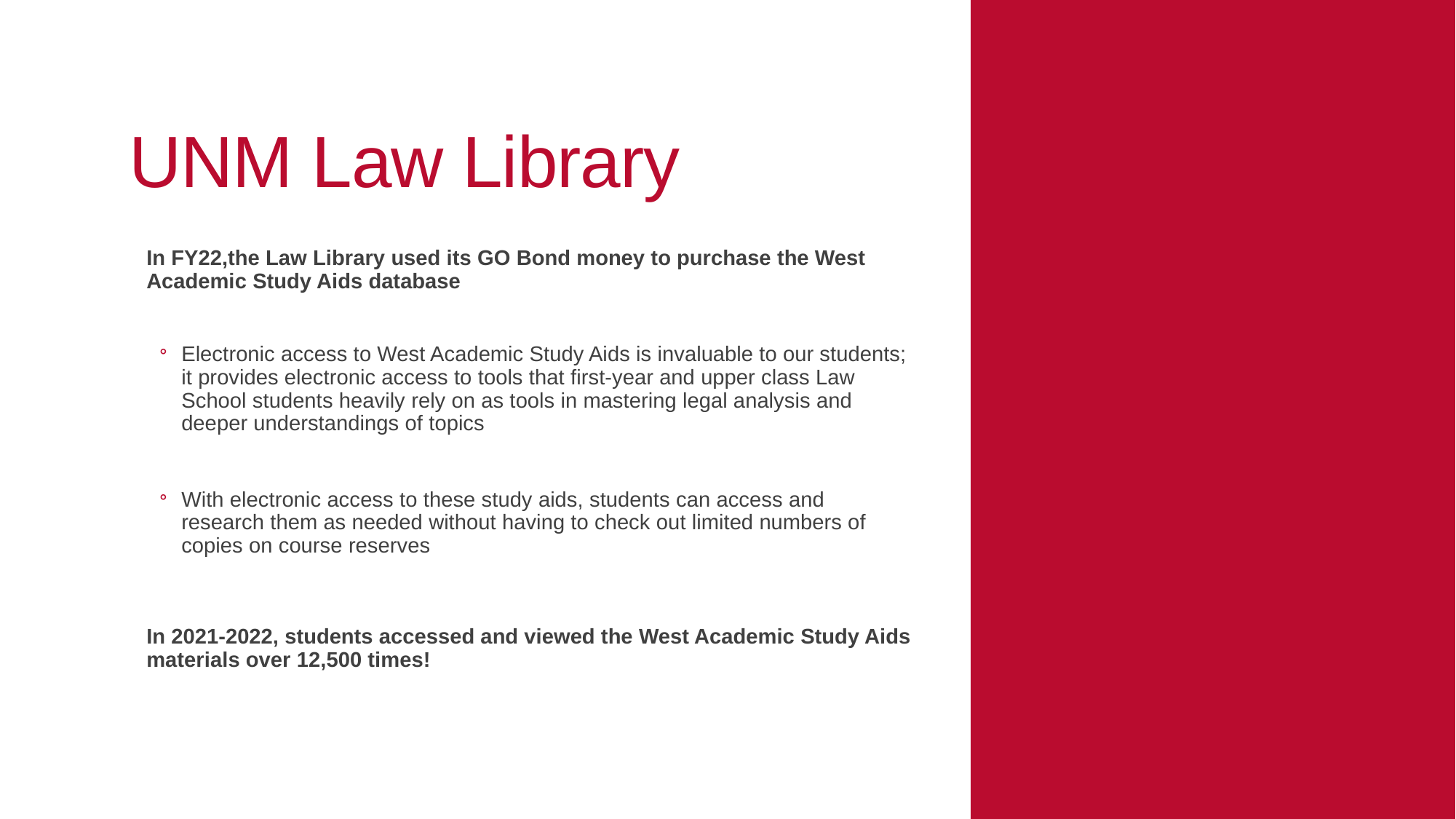

# UNM Law Library
In FY22,the Law Library used its GO Bond money to purchase the West Academic Study Aids database

Electronic access to West Academic Study Aids is invaluable to our students; it provides electronic access to tools that first-year and upper class Law School students heavily rely on as tools in mastering legal analysis and deeper understandings of topics

With electronic access to these study aids, students can access and research them as needed without having to check out limited numbers of copies on course reserves

In 2021-2022, students accessed and viewed the West Academic Study Aids materials over 12,500 times!